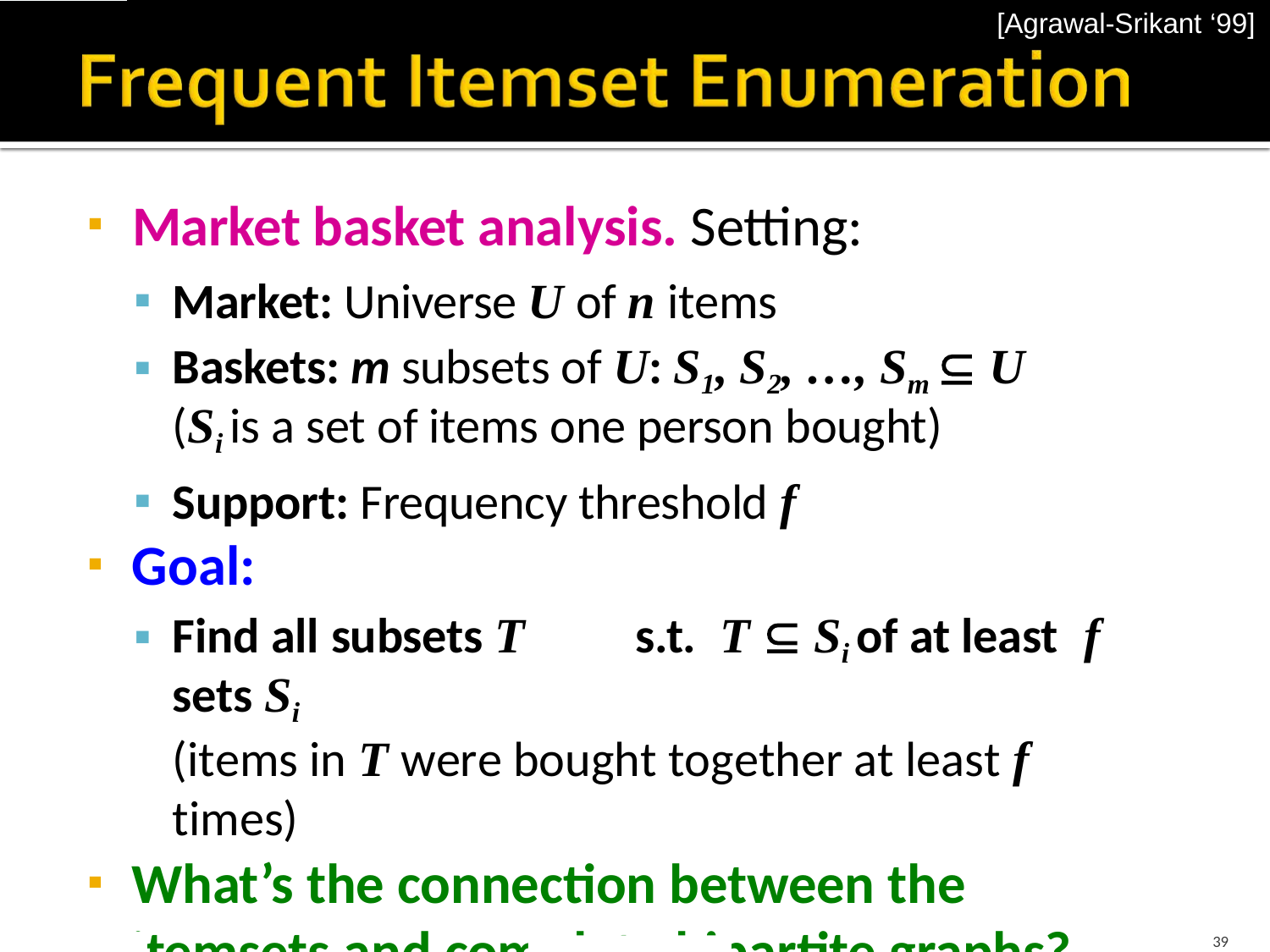

[Agrawal-Srikant ‘99]

# Market basket analysis. Setting:
Market: Universe U of n items
Baskets: m subsets of U: S1, S2, …, Sm ⊆ U
(Si is a set of items one person bought)
Support: Frequency threshold f
Goal:
Find all subsets T	s.t.	T ⊆ Si of at least	f	sets Si
(items in T were bought together at least f	times)
What’s the connection between the  itemsets and complete bipartite graphs?
2/8/2016

39
C246: Mining Massive Datasets